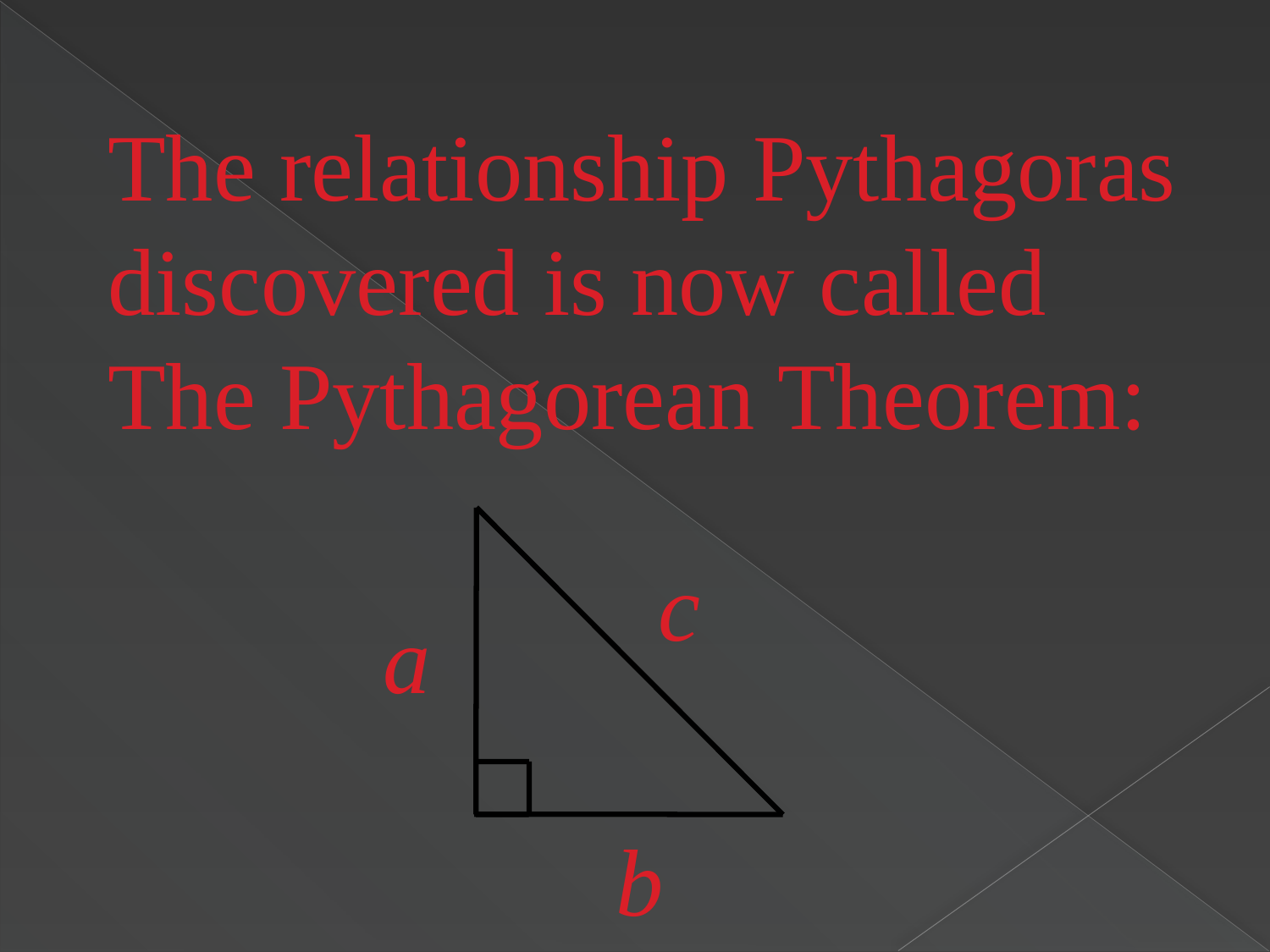

The relationship Pythagoras discovered is now called The Pythagorean Theorem:

c
a

b